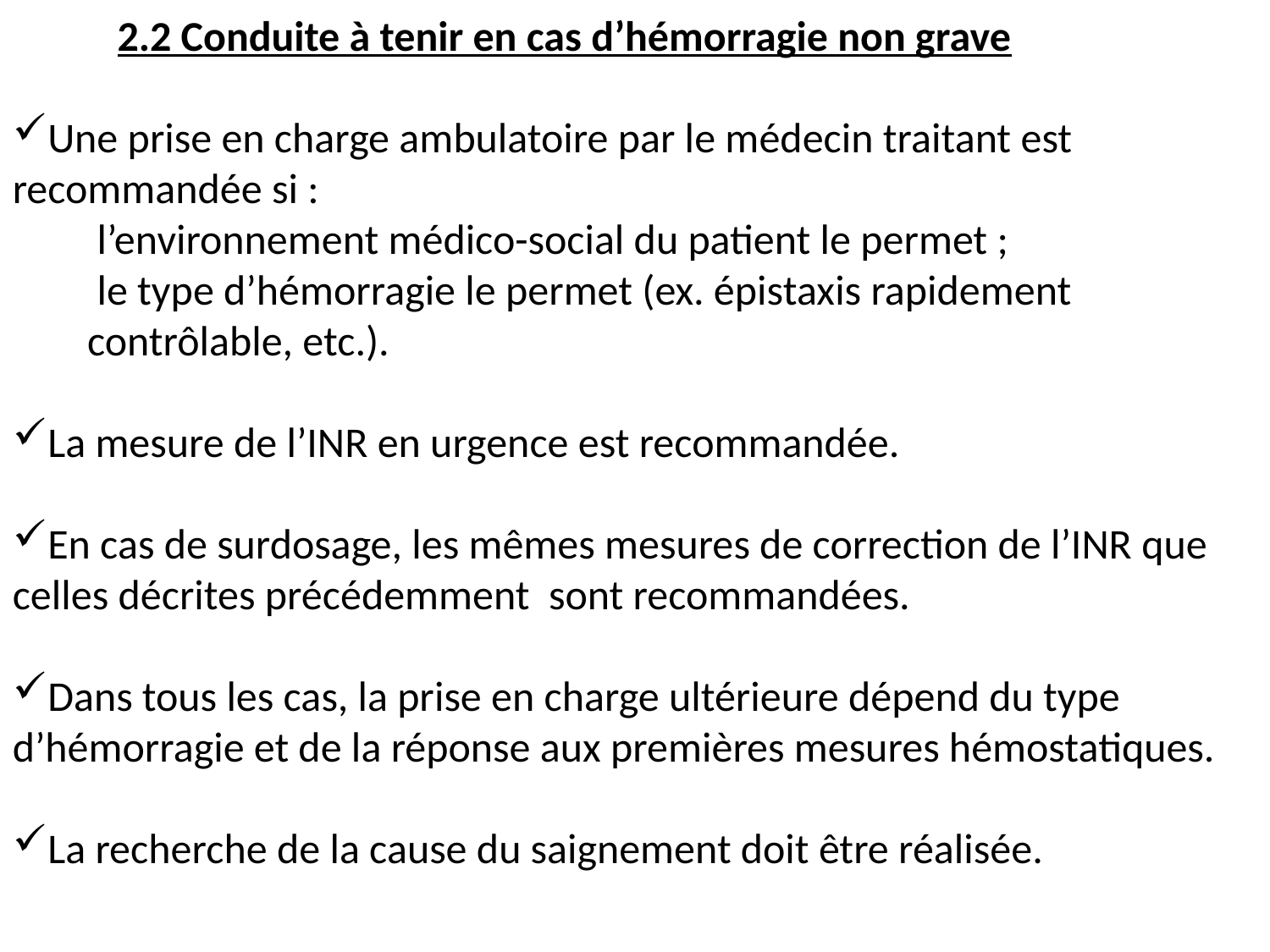

2.2 Conduite à tenir en cas d’hémorragie non grave

Une prise en charge ambulatoire par le médecin traitant est recommandée si :
 l’environnement médico-social du patient le permet ;
 le type d’hémorragie le permet (ex. épistaxis rapidement contrôlable, etc.).

La mesure de l’INR en urgence est recommandée.

En cas de surdosage, les mêmes mesures de correction de l’INR que celles décrites précédemment  sont recommandées.

Dans tous les cas, la prise en charge ultérieure dépend du type d’hémorragie et de la réponse aux premières mesures hémostatiques.

La recherche de la cause du saignement doit être réalisée.